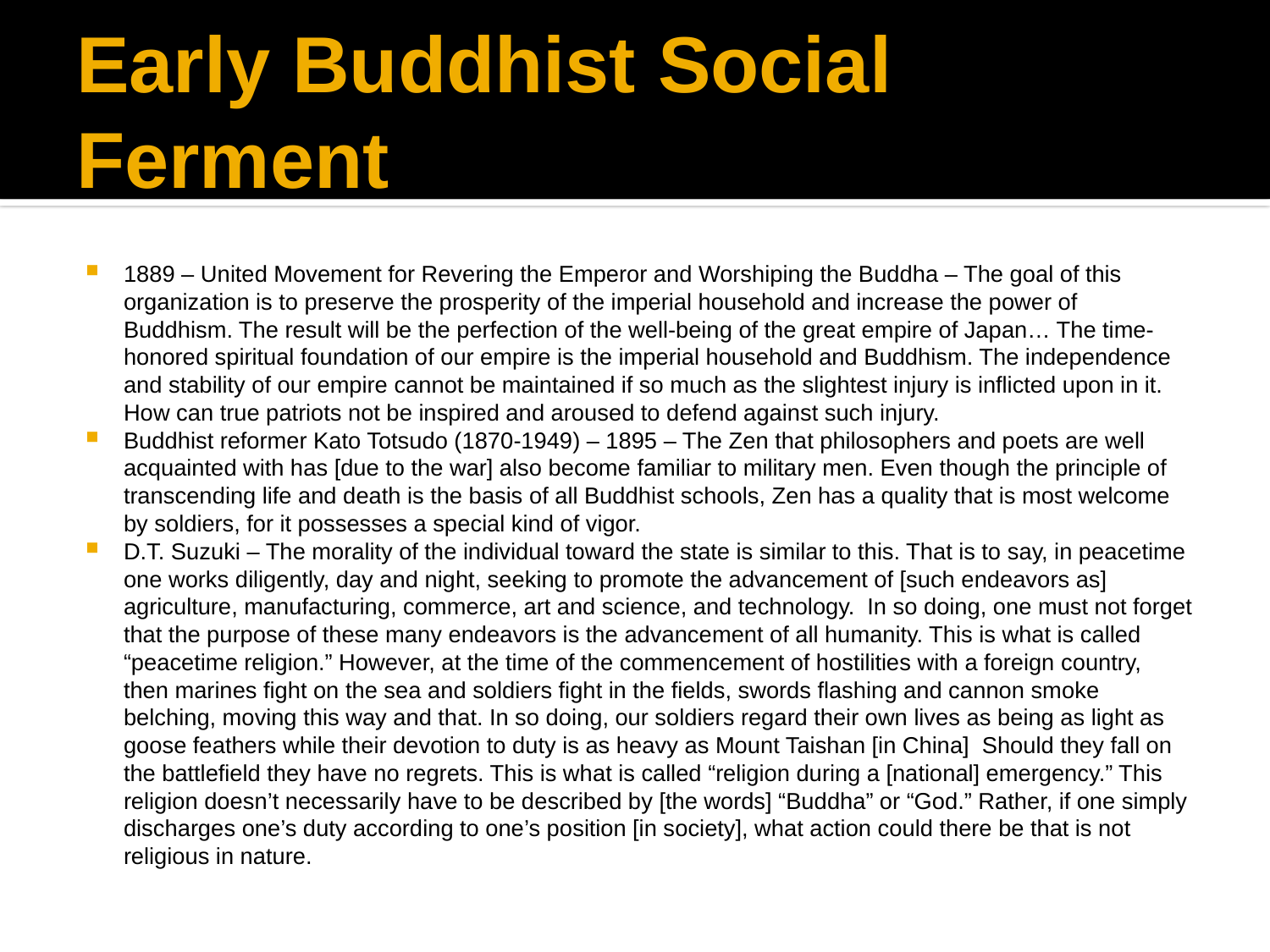

# Early Buddhist Social Ferment
1889 – United Movement for Revering the Emperor and Worshiping the Buddha – The goal of this organization is to preserve the prosperity of the imperial household and increase the power of Buddhism. The result will be the perfection of the well-being of the great empire of Japan… The time-honored spiritual foundation of our empire is the imperial household and Buddhism. The independence and stability of our empire cannot be maintained if so much as the slightest injury is inflicted upon in it.  How can true patriots not be inspired and aroused to defend against such injury.
Buddhist reformer Kato Totsudo (1870-1949) – 1895 – The Zen that philosophers and poets are well acquainted with has [due to the war] also become familiar to military men. Even though the principle of transcending life and death is the basis of all Buddhist schools, Zen has a quality that is most welcome by soldiers, for it possesses a special kind of vigor.
D.T. Suzuki – The morality of the individual toward the state is similar to this. That is to say, in peacetime one works diligently, day and night, seeking to promote the advancement of [such endeavors as] agriculture, manufacturing, commerce, art and science, and technology.  In so doing, one must not forget that the purpose of these many endeavors is the advancement of all humanity. This is what is called “peacetime religion.” However, at the time of the commencement of hostilities with a foreign country, then marines fight on the sea and soldiers fight in the fields, swords flashing and cannon smoke belching, moving this way and that. In so doing, our soldiers regard their own lives as being as light as goose feathers while their devotion to duty is as heavy as Mount Taishan [in China]  Should they fall on the battlefield they have no regrets. This is what is called “religion during a [national] emergency.” This religion doesn’t necessarily have to be described by [the words] “Buddha” or “God.” Rather, if one simply discharges one’s duty according to one’s position [in society], what action could there be that is not religious in nature.